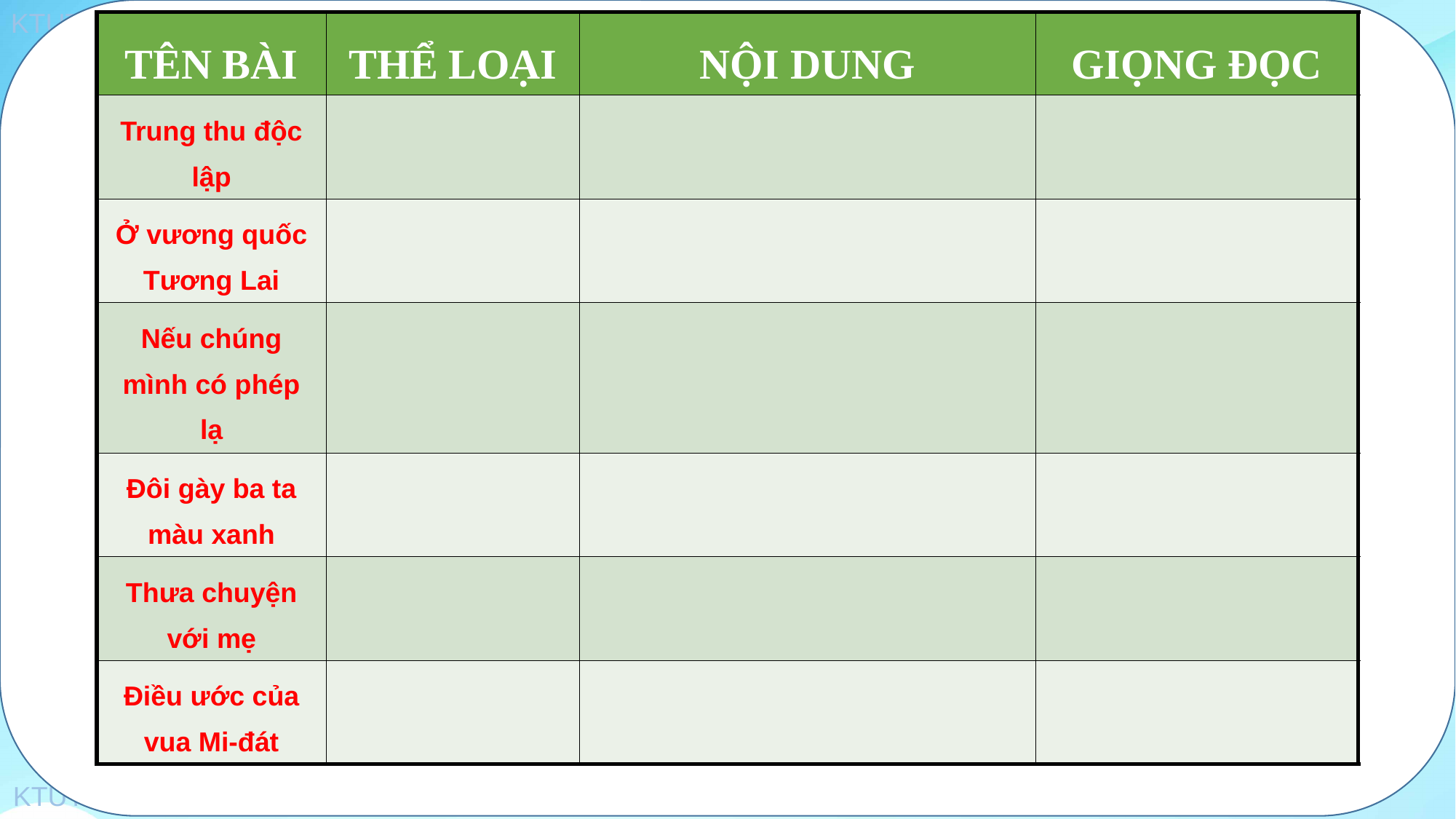

| TÊN BÀI | THỂ LOẠI | NỘI DUNG | GIỌNG ĐỌC |
| --- | --- | --- | --- |
| Trung thu độc lập |  |  |  |
| Ở vương quốc Tương Lai |  |  |  |
| Nếu chúng mình có phép lạ |  |  |  |
| Đôi gày ba ta màu xanh |  |  |  |
| Thưa chuyện với mẹ |  |  |  |
| Điều ước của vua Mi-đát |  |  |  |